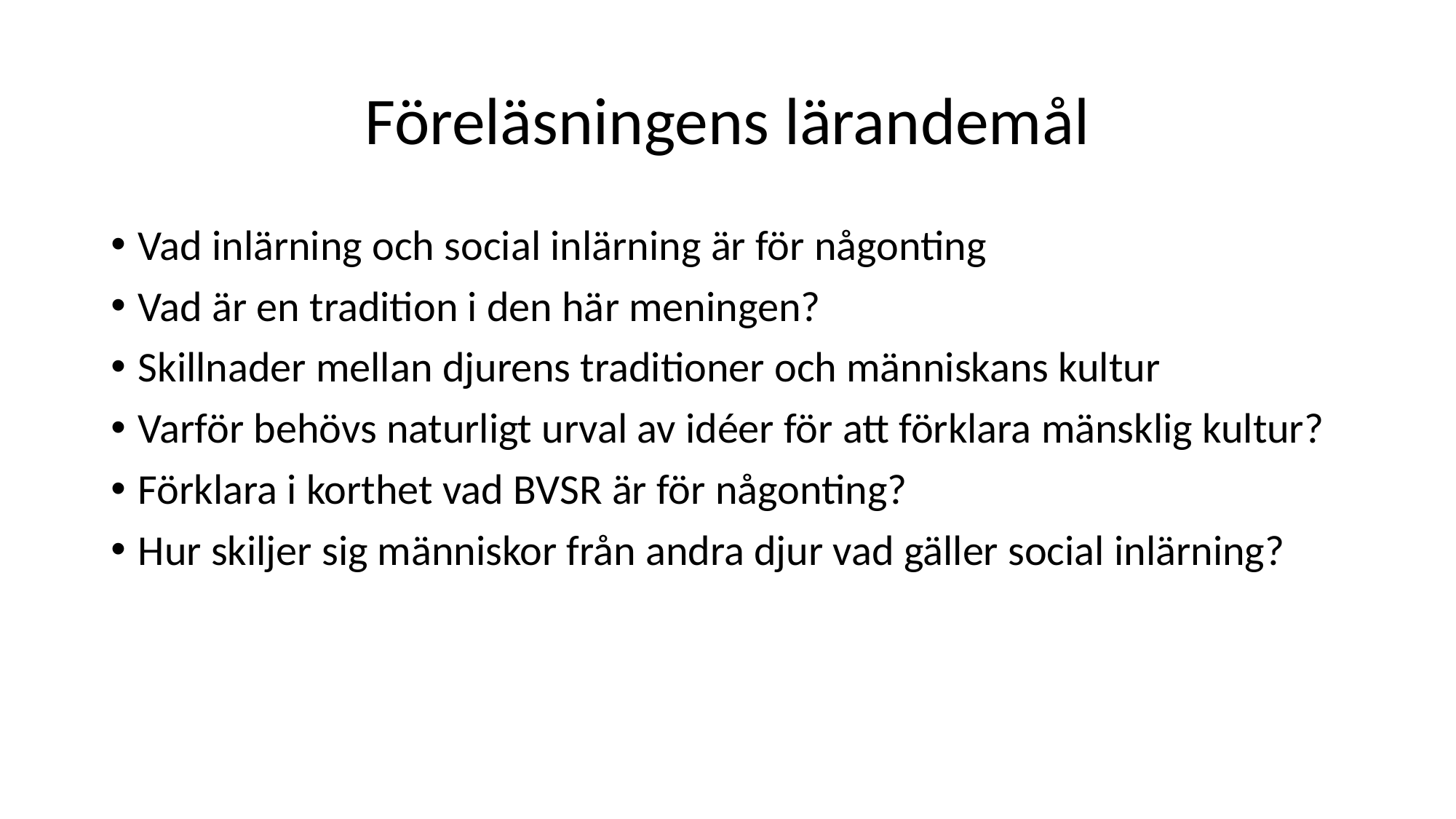

# Föreläsningens lärandemål
Vad inlärning och social inlärning är för någonting
Vad är en tradition i den här meningen?
Skillnader mellan djurens traditioner och människans kultur
Varför behövs naturligt urval av idéer för att förklara mänsklig kultur?
Förklara i korthet vad BVSR är för någonting?
Hur skiljer sig människor från andra djur vad gäller social inlärning?